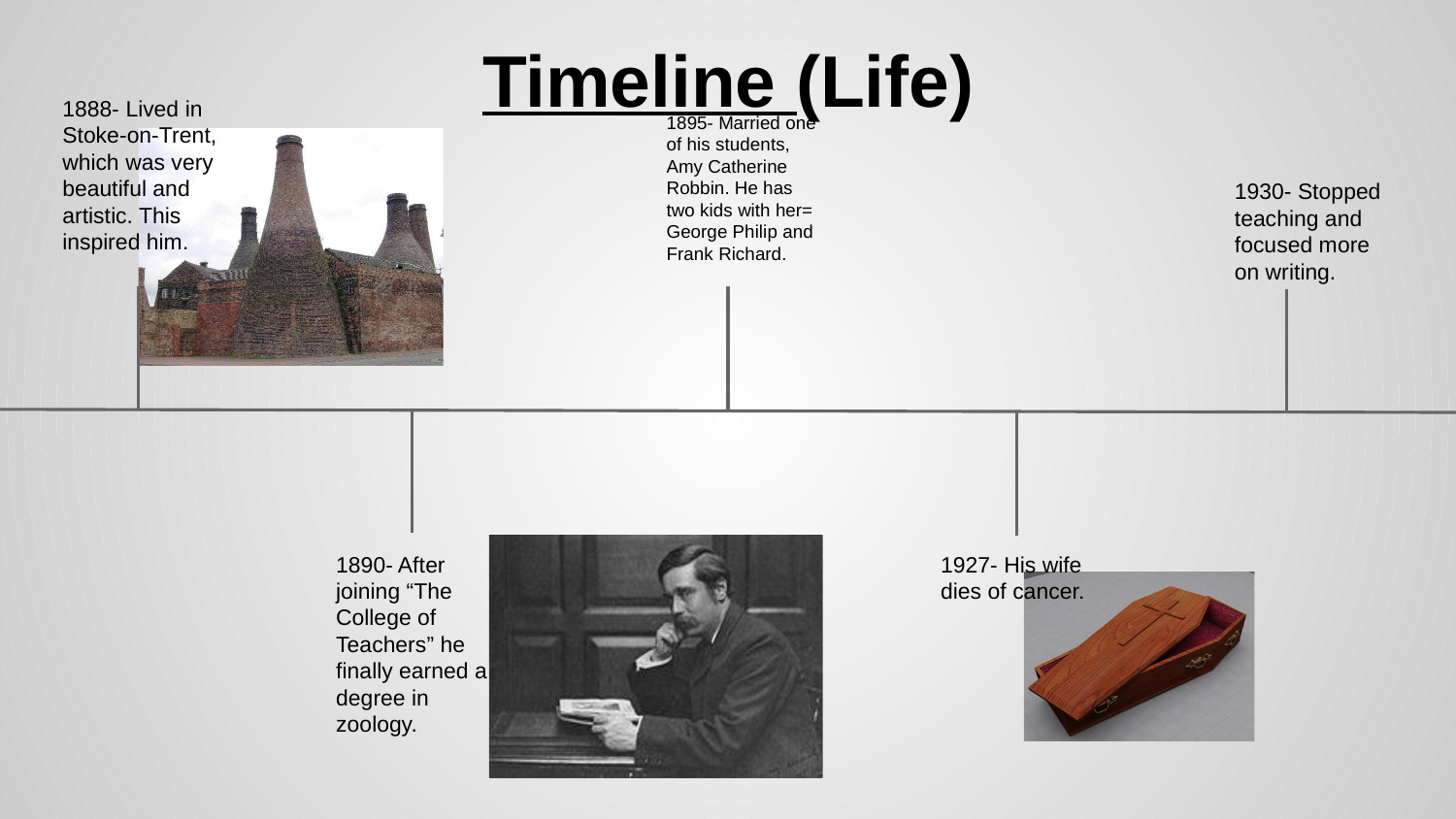

# Timeline (Life)
1888- Lived in Stoke-on-Trent, which was very beautiful and artistic. This inspired him.
1895- Married one of his students, Amy Catherine Robbin. He has two kids with her= George Philip and Frank Richard.

1930- Stopped teaching and focused more on writing.
1890- After joining “The College of Teachers” he finally earned a degree in zoology.
1927- His wife dies of cancer.